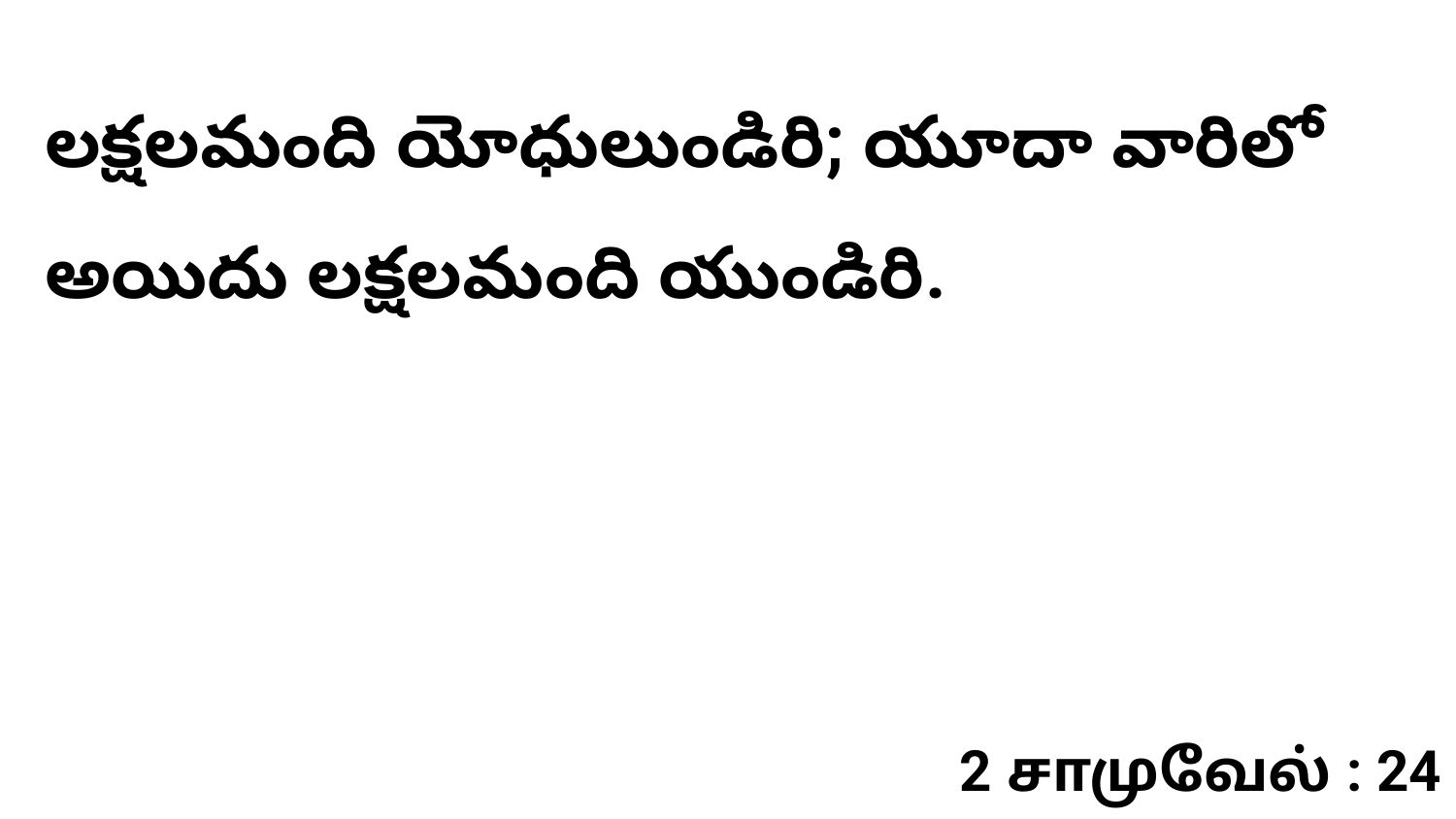

లక్షలమంది యోధులుండిరి; యూదా వారిలో అయిదు లక్షలమంది యుండిరి.
2 சாமுவேல் : 24